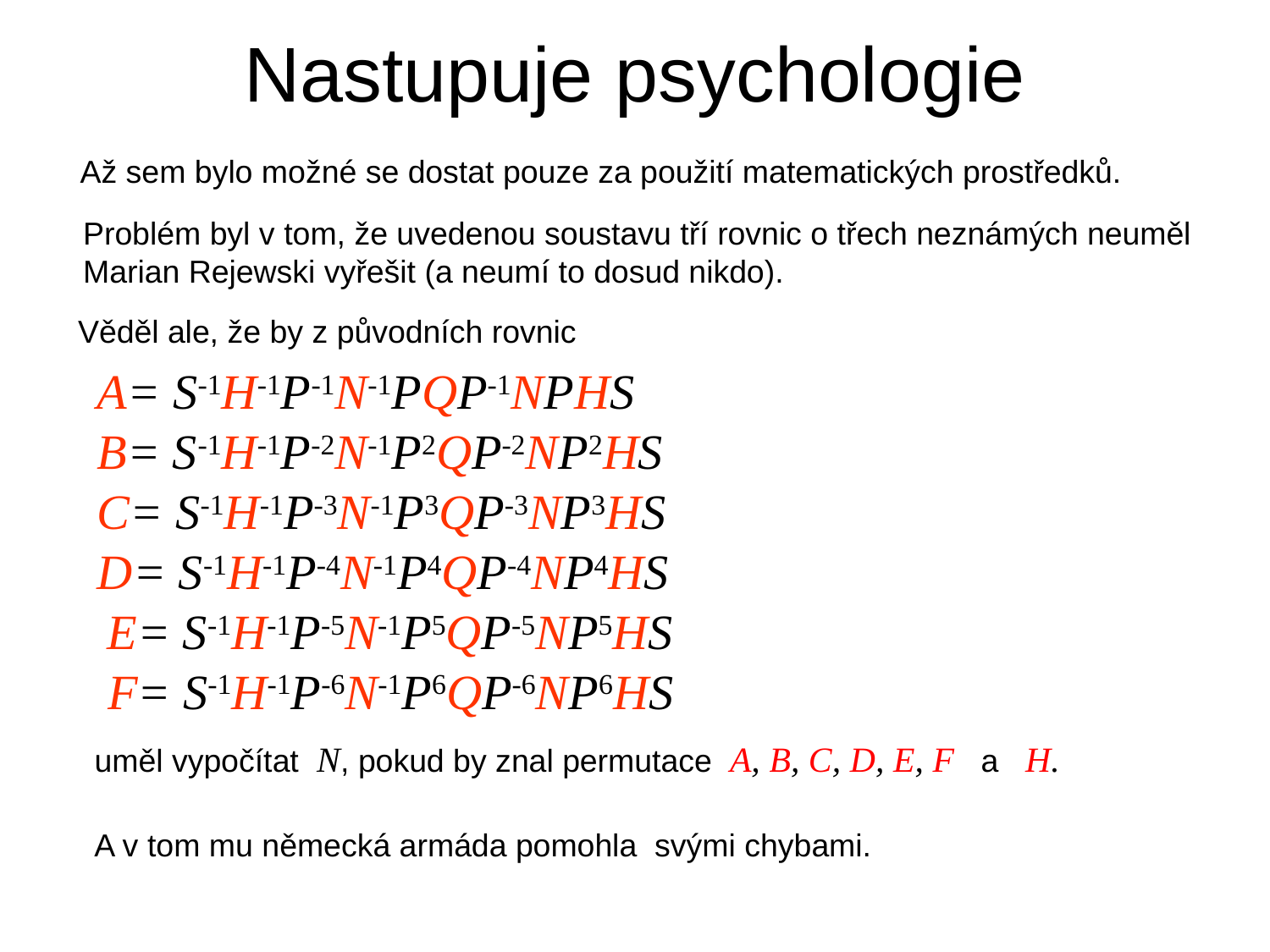

# Nastupuje psychologie
Až sem bylo možné se dostat pouze za použití matematických prostředků.
Problém byl v tom, že uvedenou soustavu tří rovnic o třech neznámých neuměl
Marian Rejewski vyřešit (a neumí to dosud nikdo).
Věděl ale, že by z původních rovnic
A= S-1H-1P-1N-1PQP-1NPHS
B= S-1H-1P-2N-1P2QP-2NP2HS
C= S-1H-1P-3N-1P3QP-3NP3HS
D= S-1H-1P-4N-1P4QP-4NP4HS
E= S-1H-1P-5N-1P5QP-5NP5HS
F= S-1H-1P-6N-1P6QP-6NP6HS
uměl vypočítat  N, pokud by znal permutace  A, B, C, D, E, F   a   H.
A v tom mu německá armáda pomohla  svými chybami.